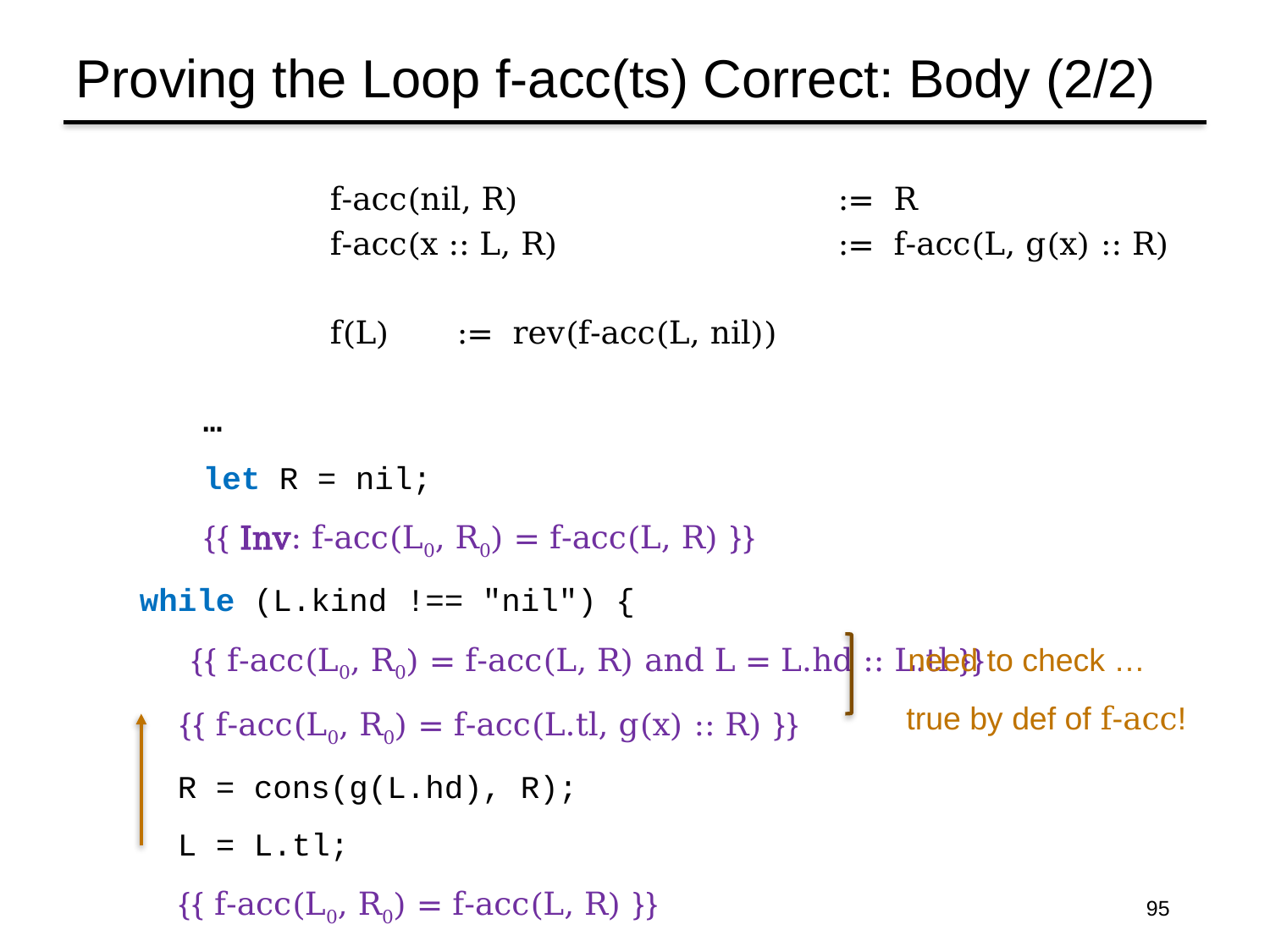

# Proving the Loop f-acc(ts) Correct: Body (2/2)
	f-acc(nil, R)			:=  R
	f-acc(x :: L, R)			:=  f-acc(L, g(x) :: R)

	f(L)	:=  rev(f-acc(L, nil))
	…
	let R = nil;
	{{ Inv: f-acc(L0, R0) = f-acc(L, R) }}
while (L.kind !== "nil") {
     {{ f-acc(L0, R0) = f-acc(L, R) and L = L.hd :: L.tl }}
   {{ f-acc(L0, R0) = f-acc(L.tl, g(x) :: R) }}
  R = cons(g(L.hd), R);
  L = L.tl;
  {{ f-acc(L0, R0) = f-acc(L, R) }}
	…

need to check …
true by def of f-acc!
95